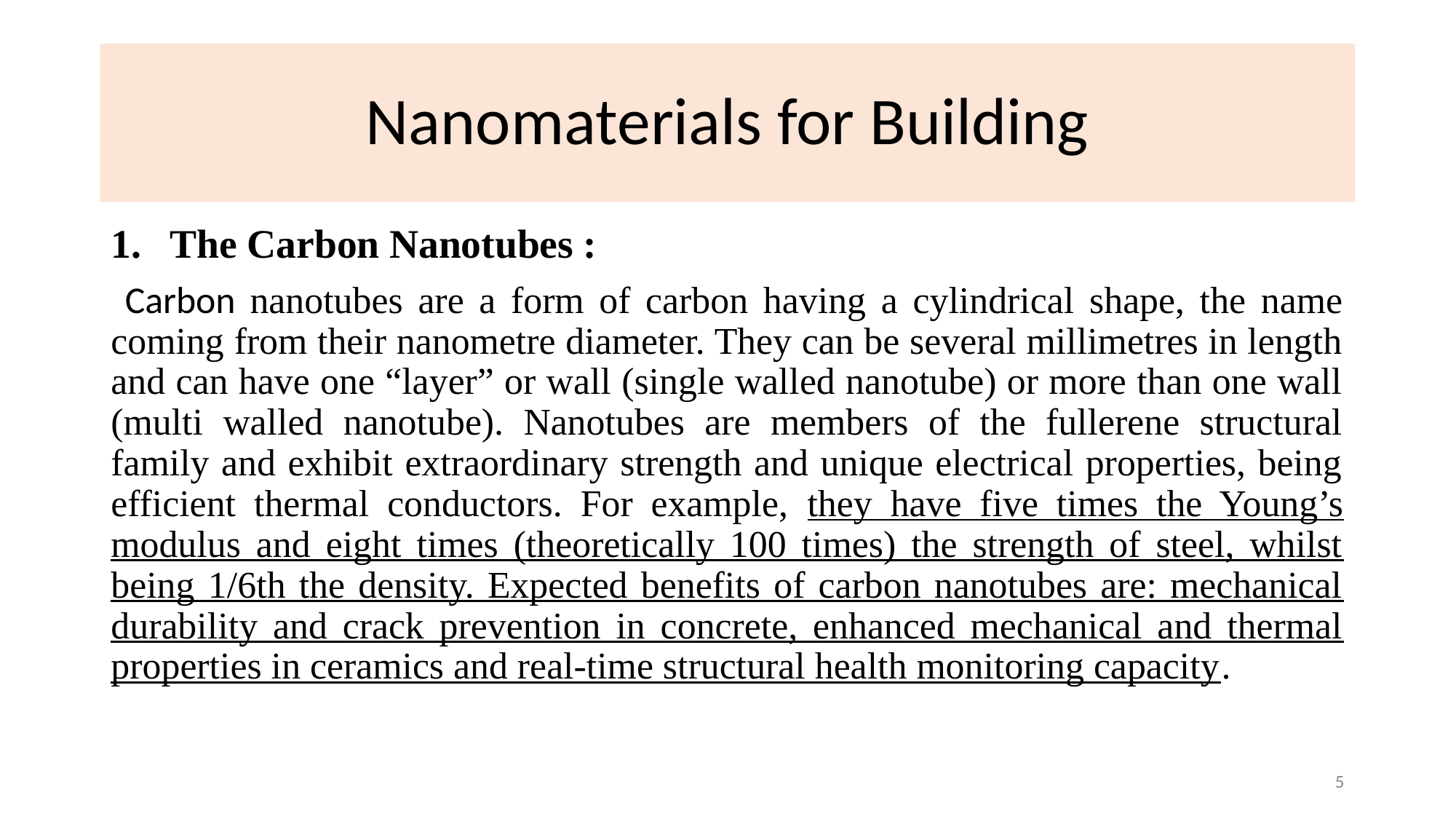

# Nanomaterials for Building
The Carbon Nanotubes :
 Carbon nanotubes are a form of carbon having a cylindrical shape, the name coming from their nanometre diameter. They can be several millimetres in length and can have one “layer” or wall (single walled nanotube) or more than one wall (multi walled nanotube). Nanotubes are members of the fullerene structural family and exhibit extraordinary strength and unique electrical properties, being efficient thermal conductors. For example, they have five times the Young’s modulus and eight times (theoretically 100 times) the strength of steel, whilst being 1/6th the density. Expected benefits of carbon nanotubes are: mechanical durability and crack prevention in concrete, enhanced mechanical and thermal properties in ceramics and real-time structural health monitoring capacity.
5